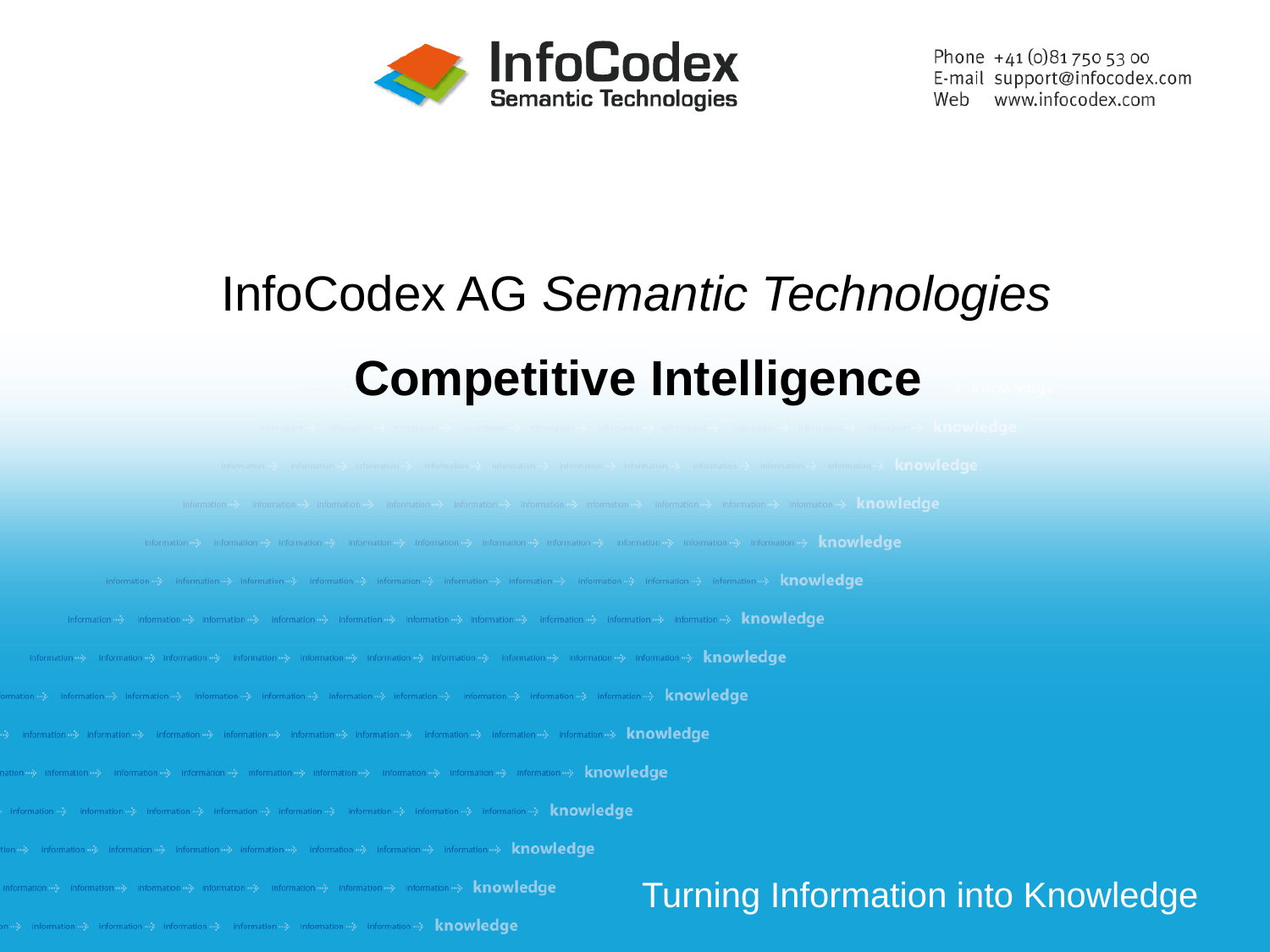

# InfoCodex AG Semantic Technologies
  Competitive Intelligence

Turning Information into Knowledge